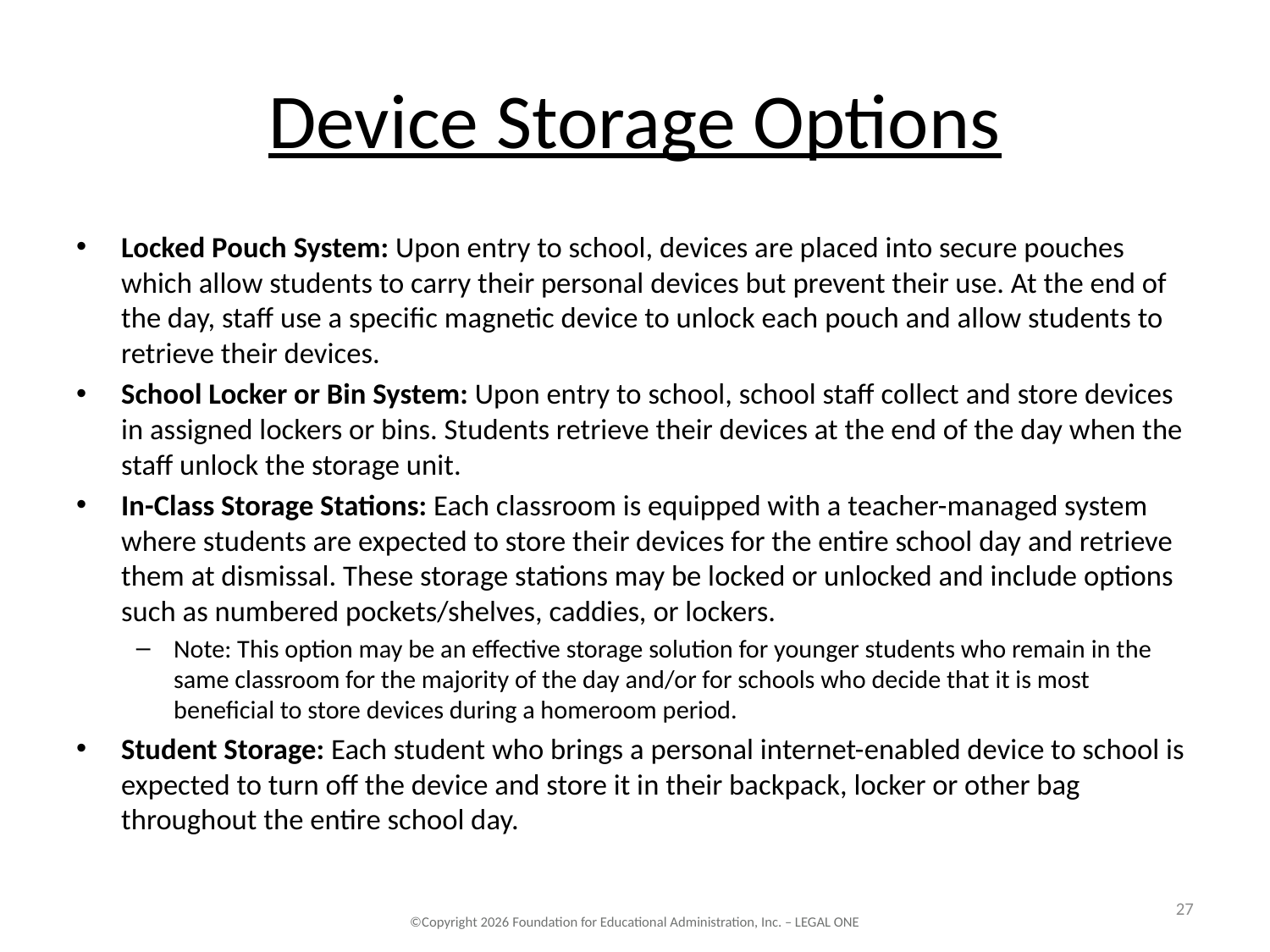

# Device Storage Options
Locked Pouch System: Upon entry to school, devices are placed into secure pouches which allow students to carry their personal devices but prevent their use. At the end of the day, staff use a specific magnetic device to unlock each pouch and allow students to retrieve their devices.
School Locker or Bin System: Upon entry to school, school staff collect and store devices in assigned lockers or bins. Students retrieve their devices at the end of the day when the staff unlock the storage unit.
In-Class Storage Stations: Each classroom is equipped with a teacher-managed system where students are expected to store their devices for the entire school day and retrieve them at dismissal. These storage stations may be locked or unlocked and include options such as numbered pockets/shelves, caddies, or lockers.
Note: This option may be an effective storage solution for younger students who remain in the same classroom for the majority of the day and/or for schools who decide that it is most beneficial to store devices during a homeroom period.
Student Storage: Each student who brings a personal internet-enabled device to school is expected to turn off the device and store it in their backpack, locker or other bag throughout the entire school day.
27